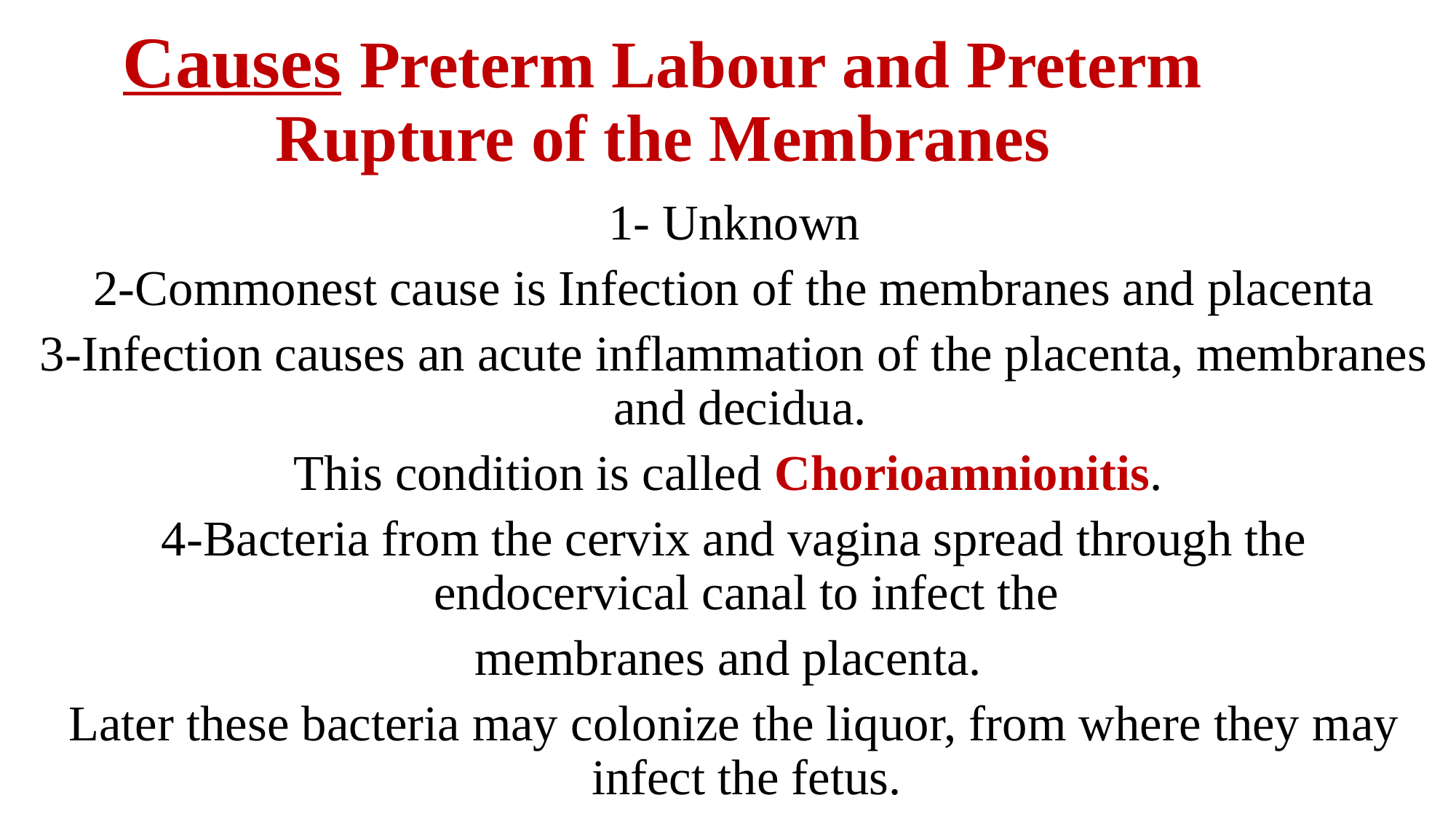

# Causes Preterm Labour and Preterm Rupture of the Membranes
1- Unknown
2-Commonest cause is Infection of the membranes and placenta
3-Infection causes an acute inflammation of the placenta, membranes and decidua.
This condition is called Chorioamnionitis.
4-Bacteria from the cervix and vagina spread through the endocervical canal to infect the
membranes and placenta.
Later these bacteria may colonize the liquor, from where they may infect the fetus.